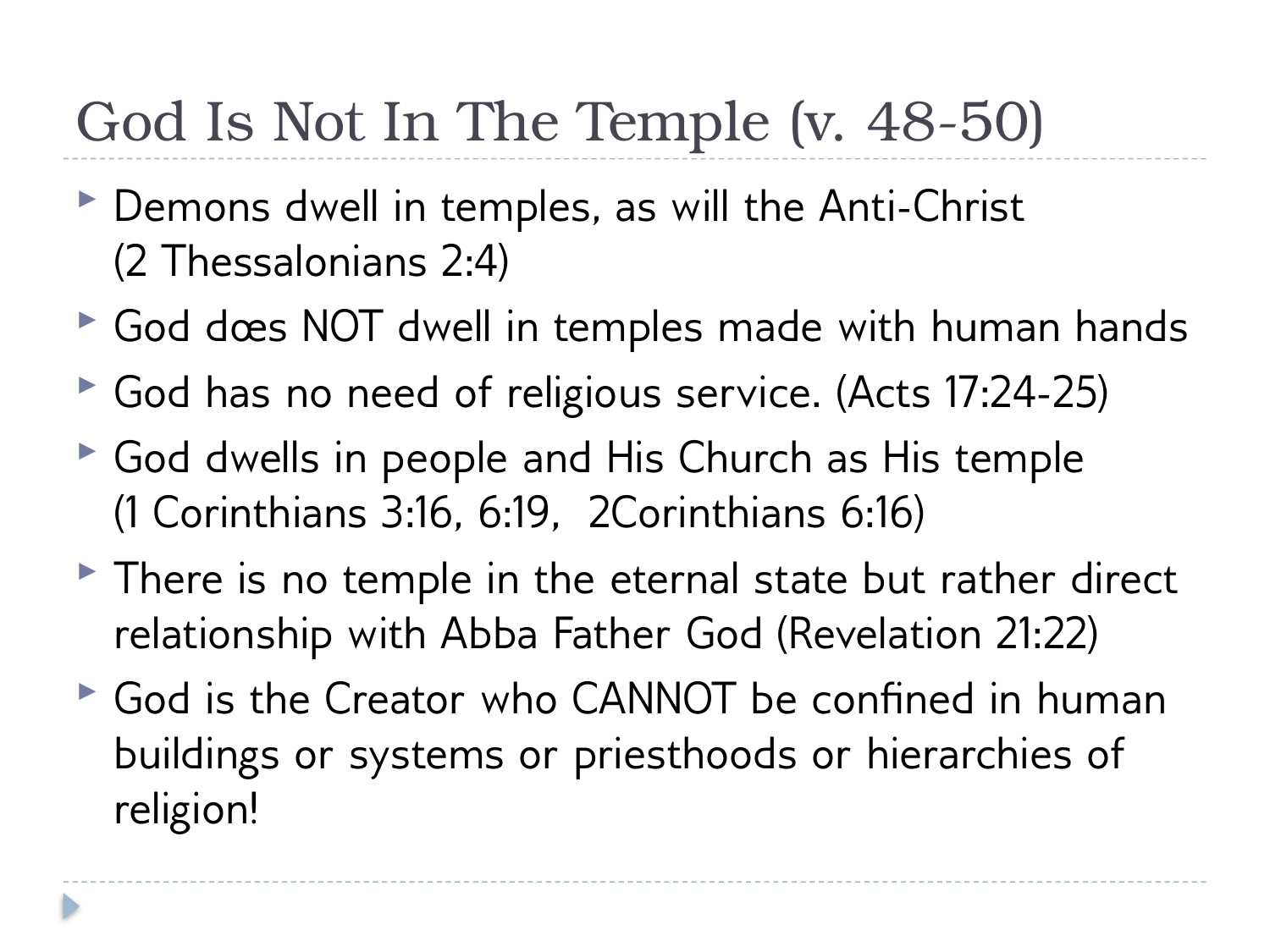

# God Is Not In The Temple (v. 48-50)
Demons dwell in temples, as will the Anti-Christ
(2 Thessalonians 2:4)
God does NOT dwell in temples made with human hands
God has no need of religious service. (Acts 17:24-25)
God dwells in people and His Church as His temple
(1 Corinthians 3:16, 6:19,  2Corinthians 6:16)
There is no temple in the eternal state but rather direct relationship with Abba Father God (Revelation 21:22)
God is the Creator who CANNOT be confined in human buildings or systems or priesthoods or hierarchies of religion!